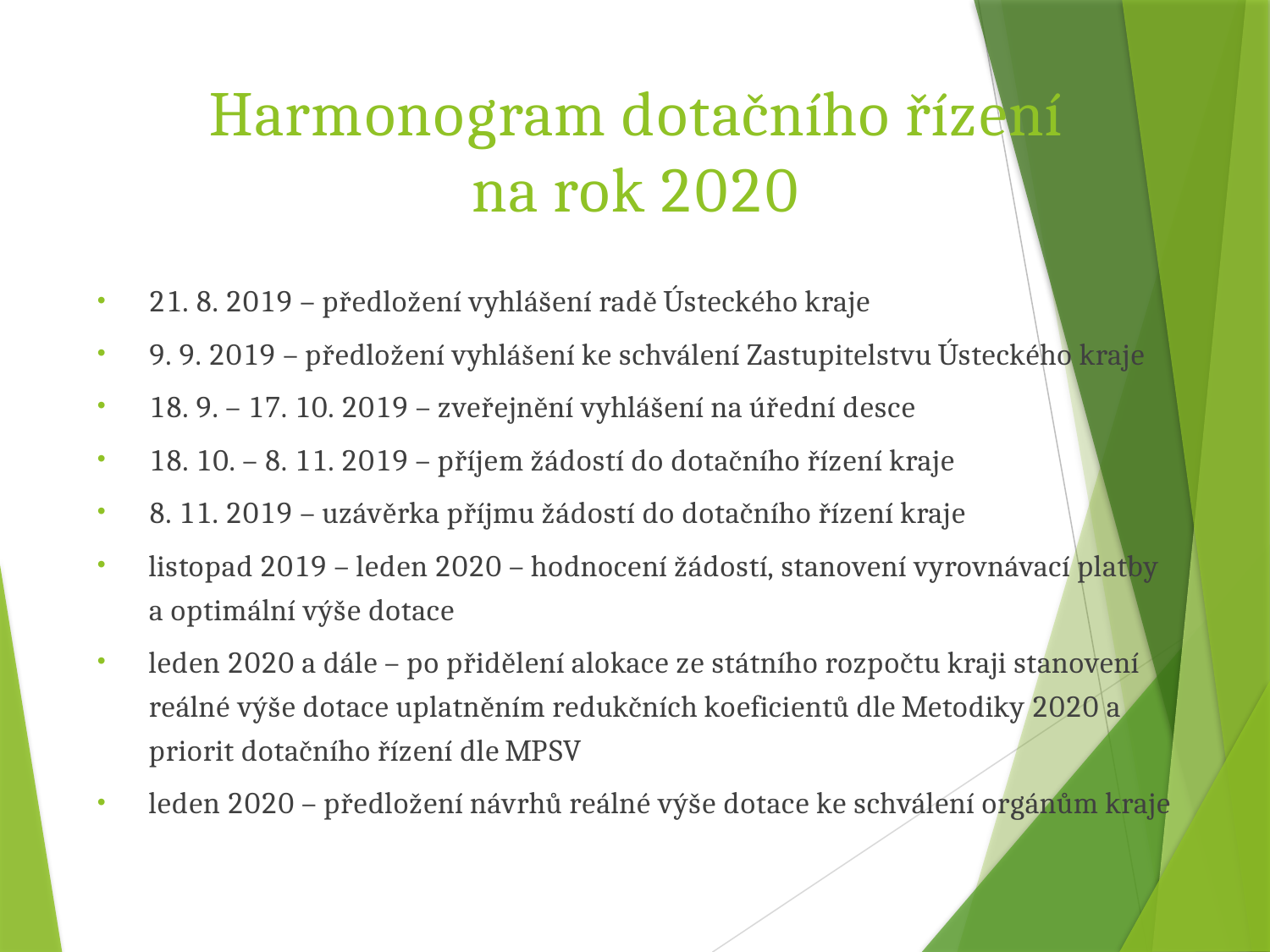

# Harmonogram dotačního řízení na rok 2020
21. 8. 2019 – předložení vyhlášení radě Ústeckého kraje
9. 9. 2019 – předložení vyhlášení ke schválení Zastupitelstvu Ústeckého kraje
18. 9. – 17. 10. 2019 – zveřejnění vyhlášení na úřední desce
18. 10. – 8. 11. 2019 – příjem žádostí do dotačního řízení kraje
8. 11. 2019 – uzávěrka příjmu žádostí do dotačního řízení kraje
listopad 2019 – leden 2020 – hodnocení žádostí, stanovení vyrovnávací platby a optimální výše dotace
leden 2020 a dále – po přidělení alokace ze státního rozpočtu kraji stanovení reálné výše dotace uplatněním redukčních koeficientů dle Metodiky 2020 a priorit dotačního řízení dle MPSV
leden 2020 – předložení návrhů reálné výše dotace ke schválení orgánům kraje